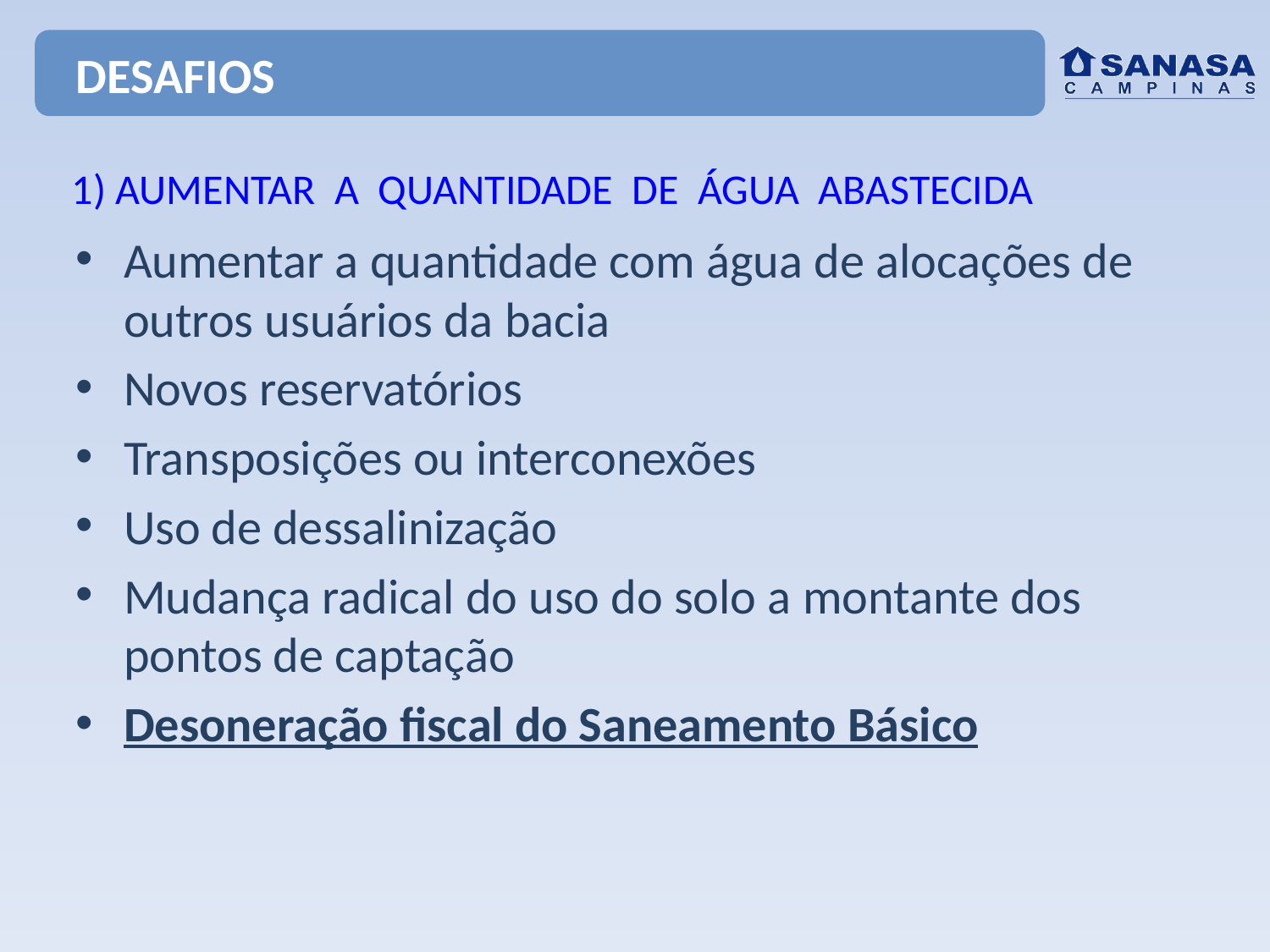

# DESAFIOS
 1) AUMENTAR  A  QUANTIDADE  DE  ÁGUA  ABASTECIDA
Aumentar a quantidade com água de alocações de  outros usuários da bacia
Novos reservatórios
Transposições ou interconexões
Uso de dessalinização
Mudança radical do uso do solo a montante dos pontos de captação
Desoneração fiscal do Saneamento Básico